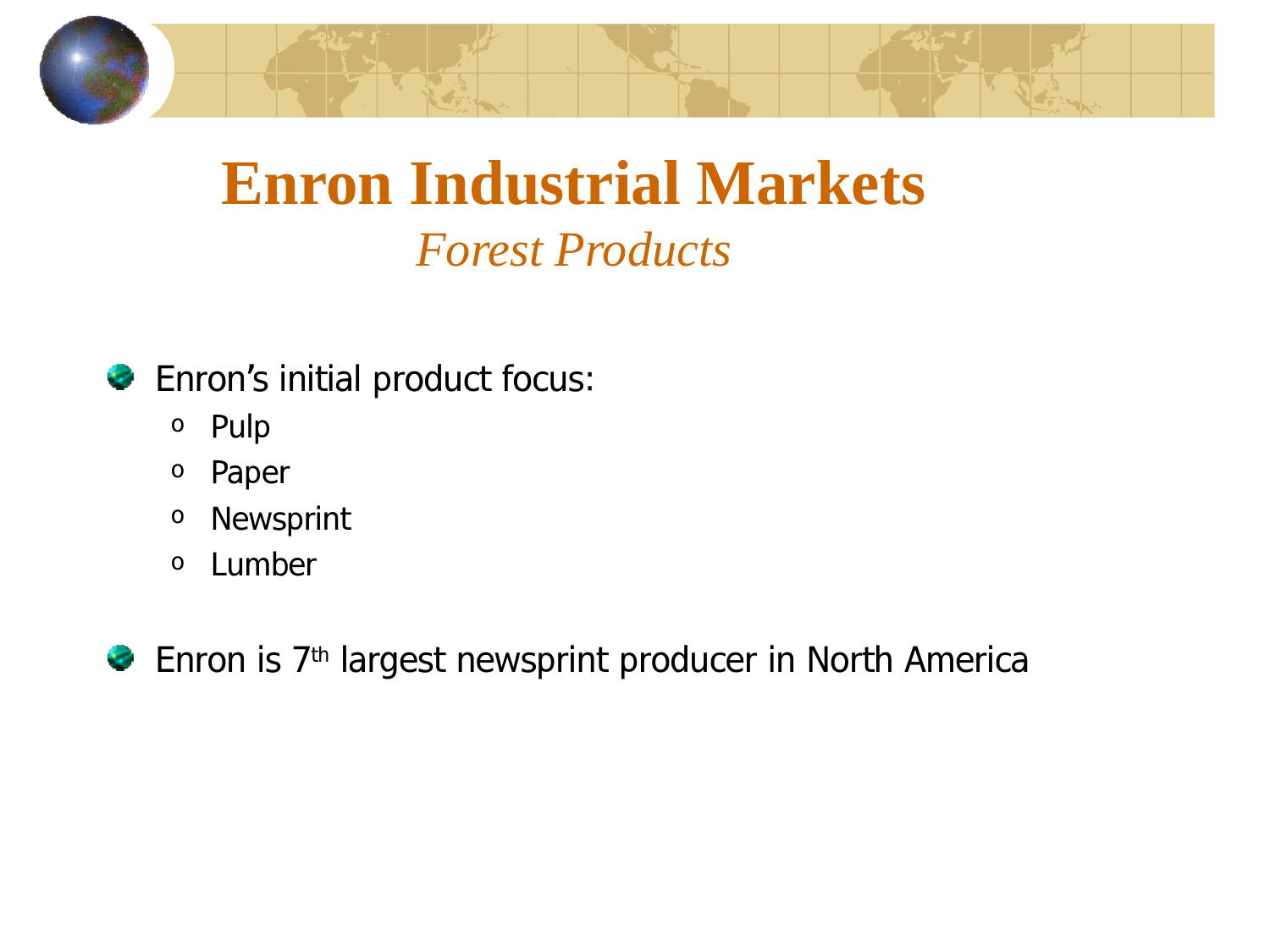

# Enron Industrial Markets Forest Products

Enron’s initial product focus:
Pulp
Paper
Newsprint
Lumber

Enron is 7th largest newsprint producer in North America